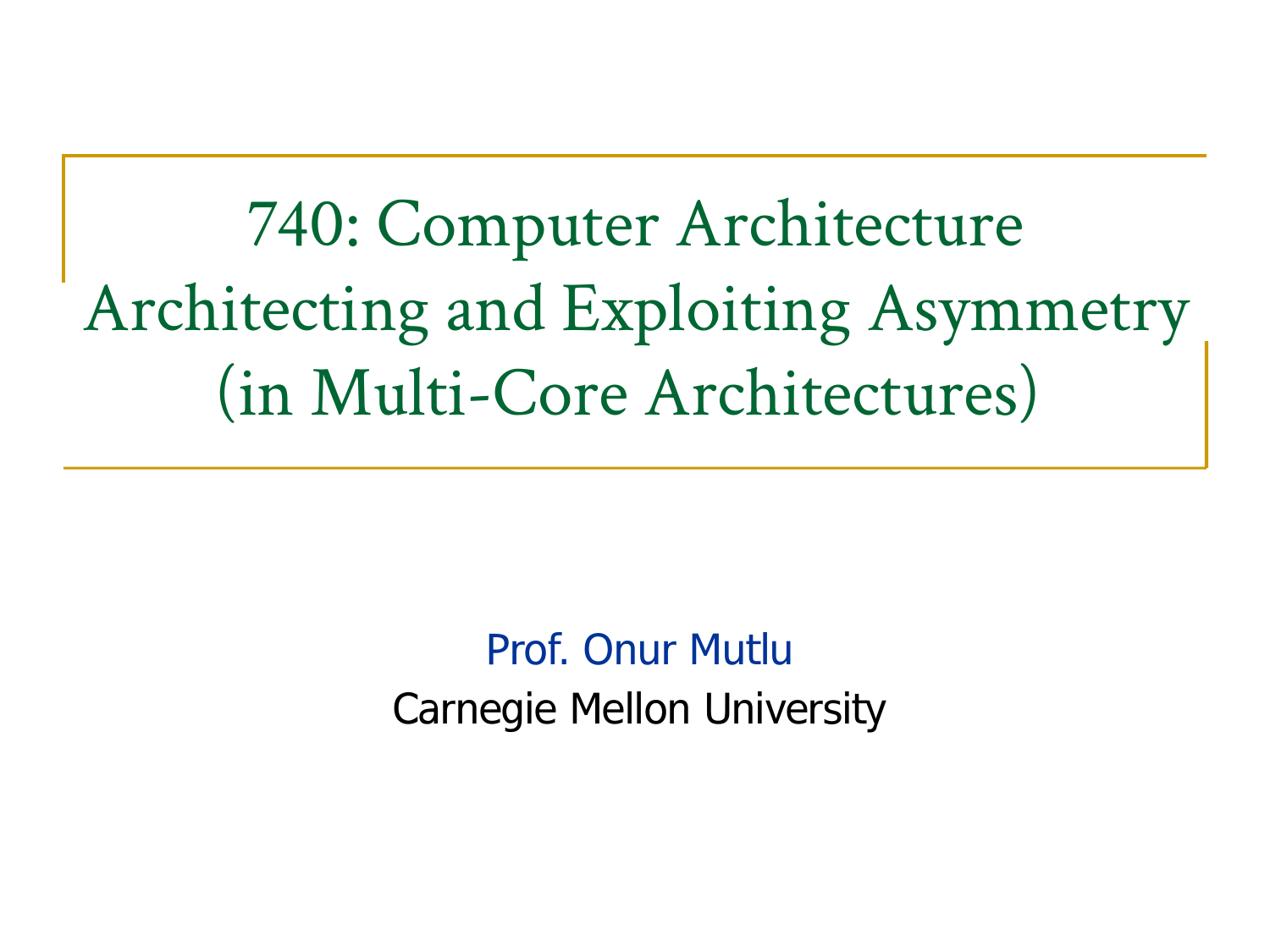

# 740: Computer Architecture Architecting and Exploiting Asymmetry (in Multi-Core Architectures)

Prof. Onur Mutlu
Carnegie Mellon University